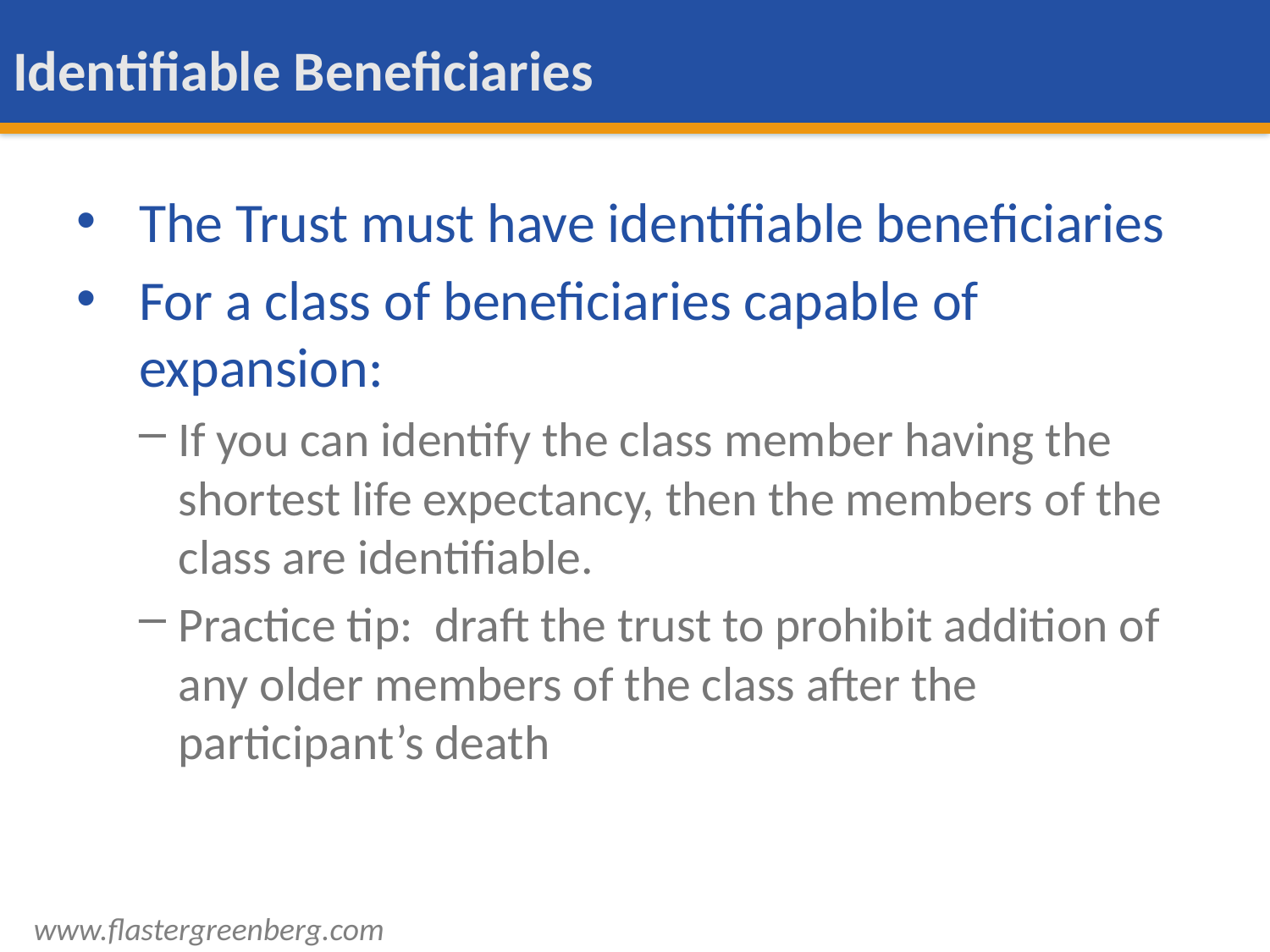

# Identifiable Beneficiaries
The Trust must have identifiable beneficiaries
For a class of beneficiaries capable of expansion:
If you can identify the class member having the shortest life expectancy, then the members of the class are identifiable.
Practice tip:  draft the trust to prohibit addition of any older members of the class after the participant’s death